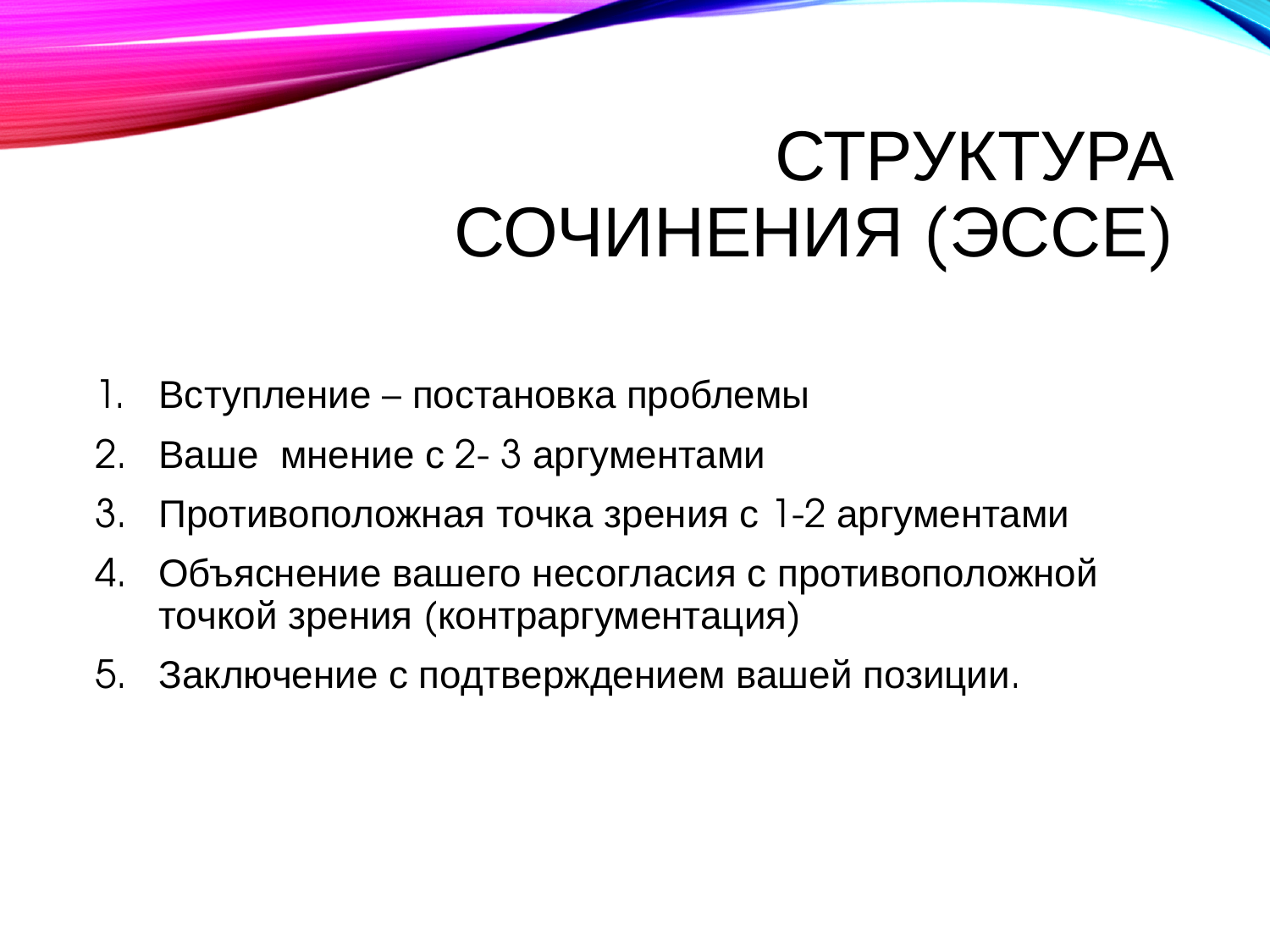

# Структура сочинения (эссе)

Вступление – постановка проблемы
Ваше  мнение с 2- 3 аргументами
Противоположная точка зрения с 1-2 аргументами
Объяснение вашего несогласия с противоположной точкой зрения (контраргументация)
Заключение с подтверждением вашей позиции.